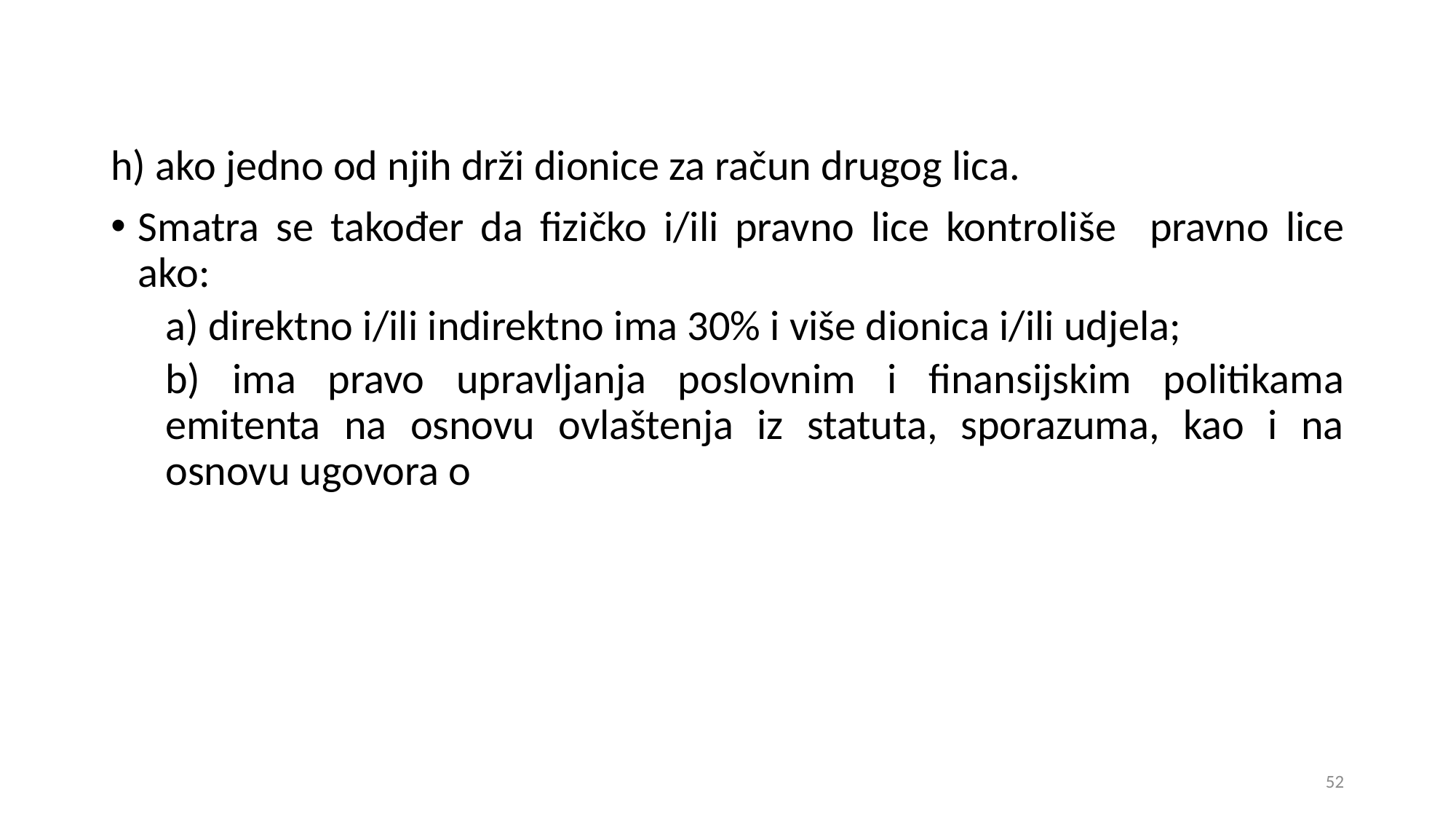

h) ako jedno od njih drži dionice za račun drugog lica.
Smatra se također da fizičko i/ili pravno lice kontroliše  pravno lice ako:
a) direktno i/ili indirektno ima 30% i više dionica i/ili udjela;
b) ima pravo upravljanja poslovnim i finansijskim politikama emitenta na osnovu ovlaštenja iz statuta, sporazuma, kao i na osnovu ugovora o
52